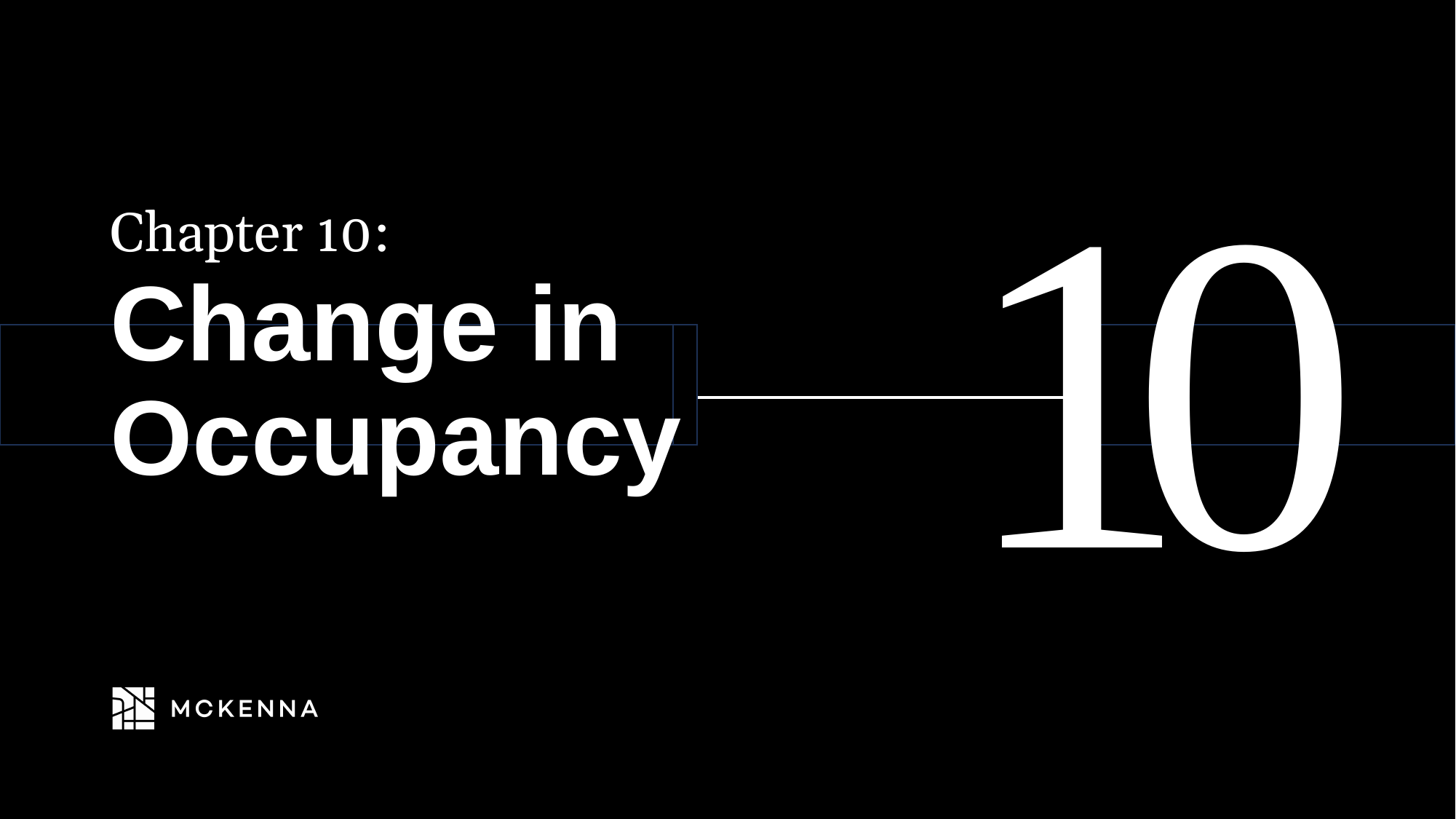

1
0
Chapter 10:
# Change in Occupancy